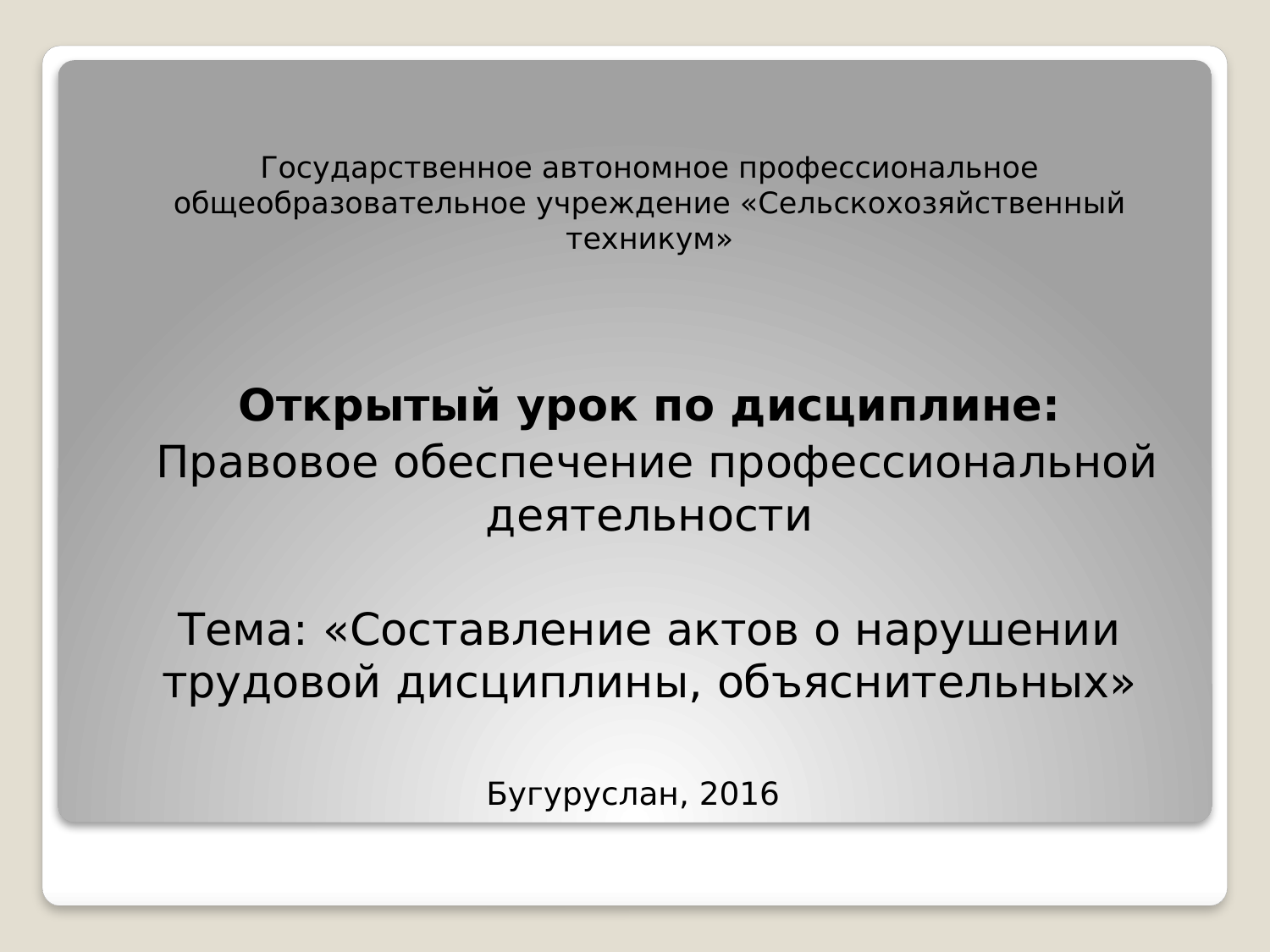

Государственное автономное профессиональное общеобразовательное учреждение «Сельскохозяйственный техникум»

Открытый урок по дисциплине:
 Правовое обеспечение профессиональной деятельности

Тема: «Составление актов о нарушении трудовой дисциплины, объяснительных»
# Бугуруслан, 2016